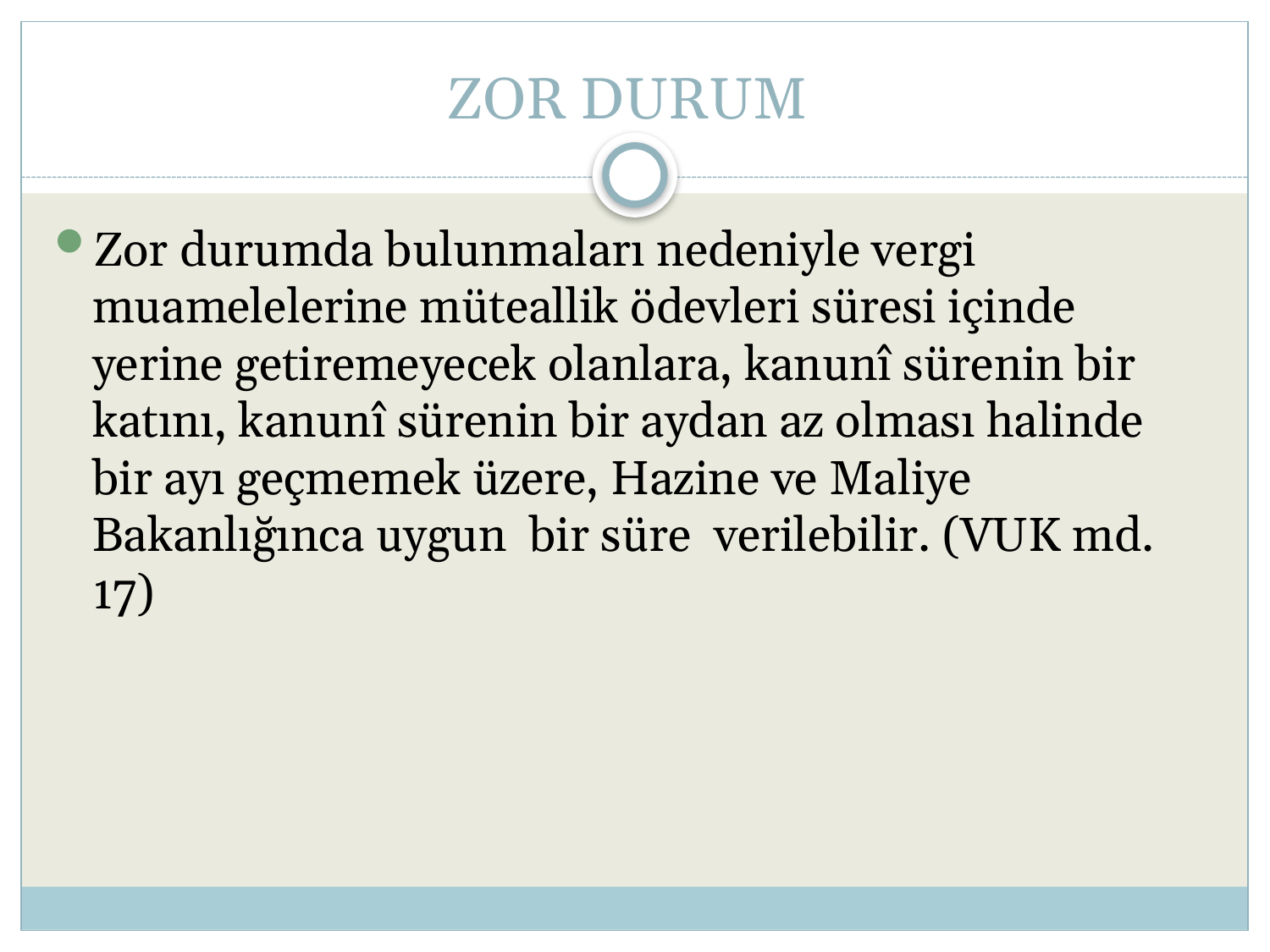

# ZOR DURUM
Zor durumda bulunmaları nedeniyle vergi muamelelerine müteallik ödevleri süresi içinde yerine getiremeyecek olanlara, kanunî sürenin bir katını, kanunî sürenin bir aydan az olması halinde bir ayı geçmemek üzere, Hazine ve Maliye Bakanlığınca uygun  bir süre  verilebilir. (VUK md. 17)